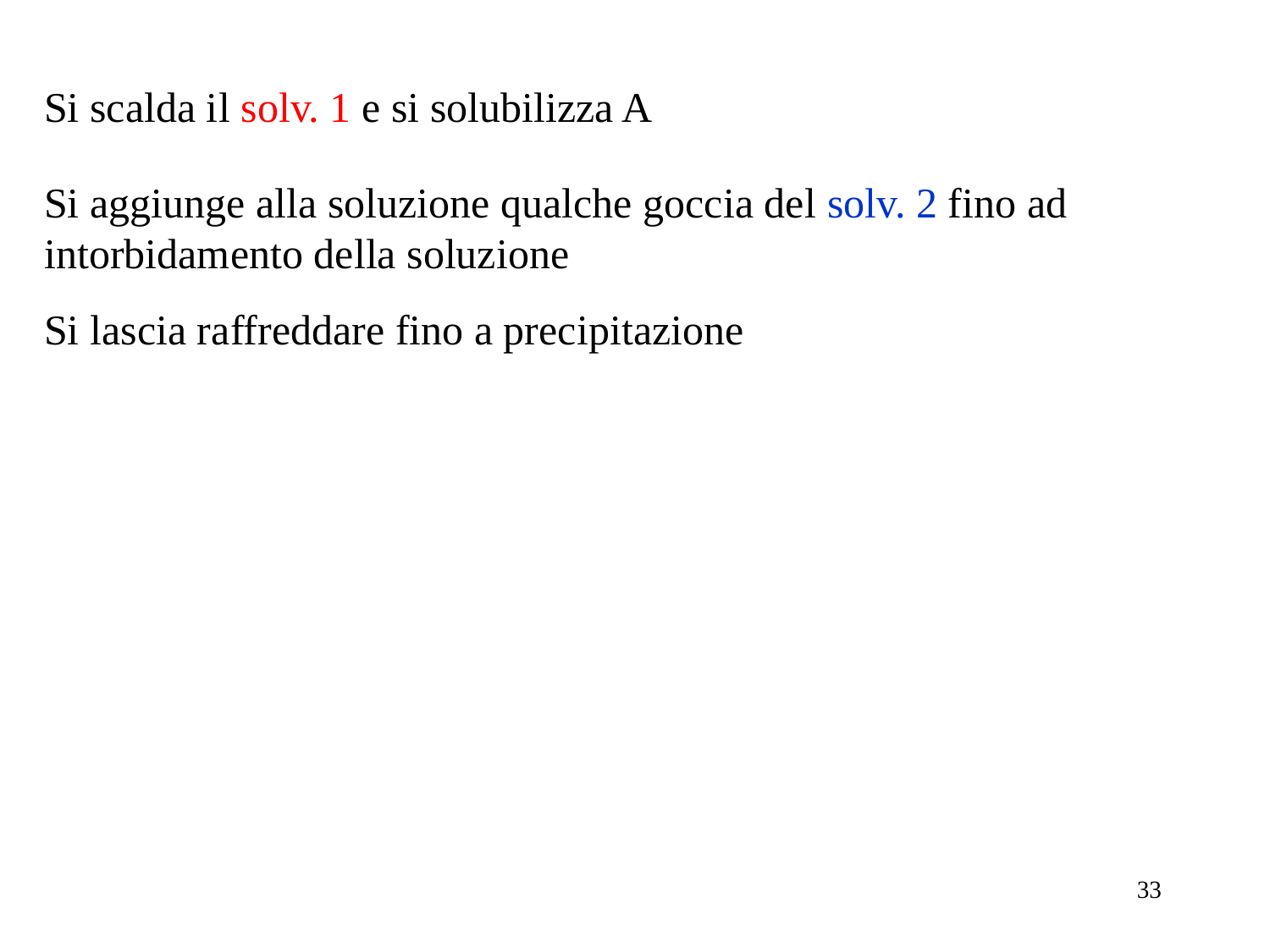

Si scalda il solv. 1 e si solubilizza A
Si aggiunge alla soluzione qualche goccia del solv. 2 fino ad intorbidamento della soluzione
Si lascia raffreddare fino a precipitazione
33